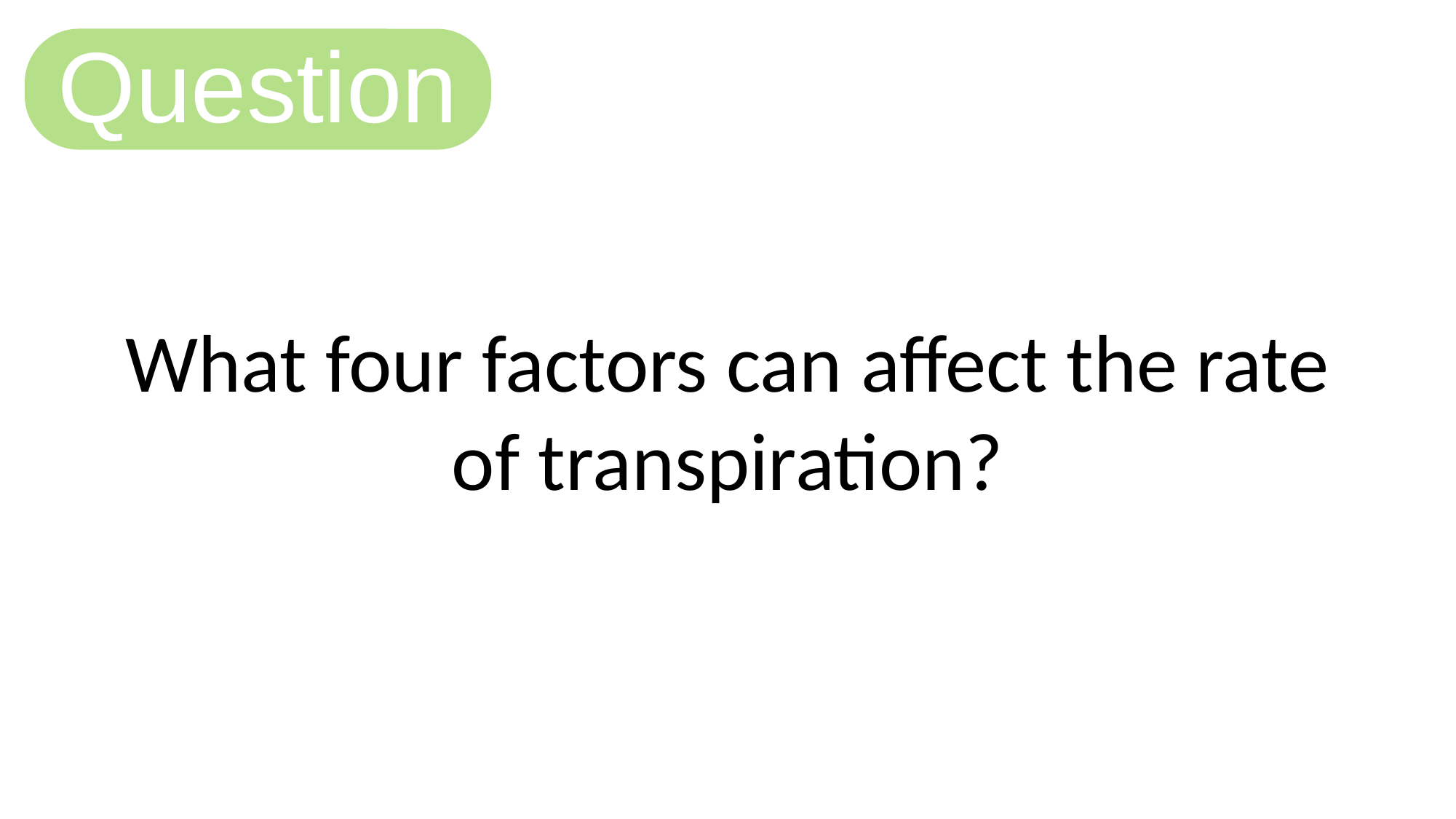

Question

What four factors can affect the rate of transpiration?